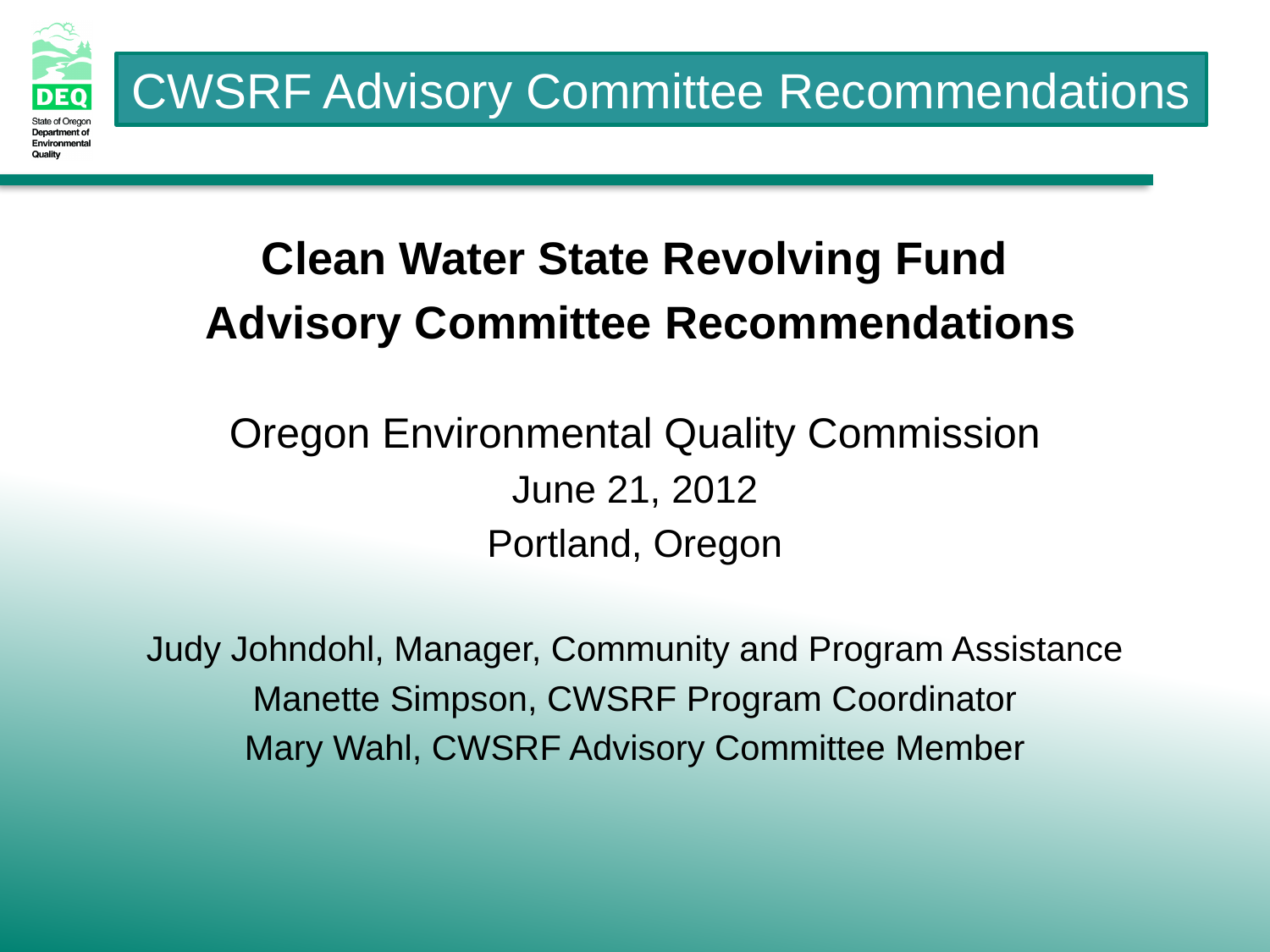

Clean Water State Revolving Fund
 Advisory Committee Recommendations

Oregon Environmental Quality Commission
June 21, 2012
Portland, Oregon

Judy Johndohl, Manager, Community and Program Assistance
Manette Simpson, CWSRF Program Coordinator
Mary Wahl, CWSRF Advisory Committee Member